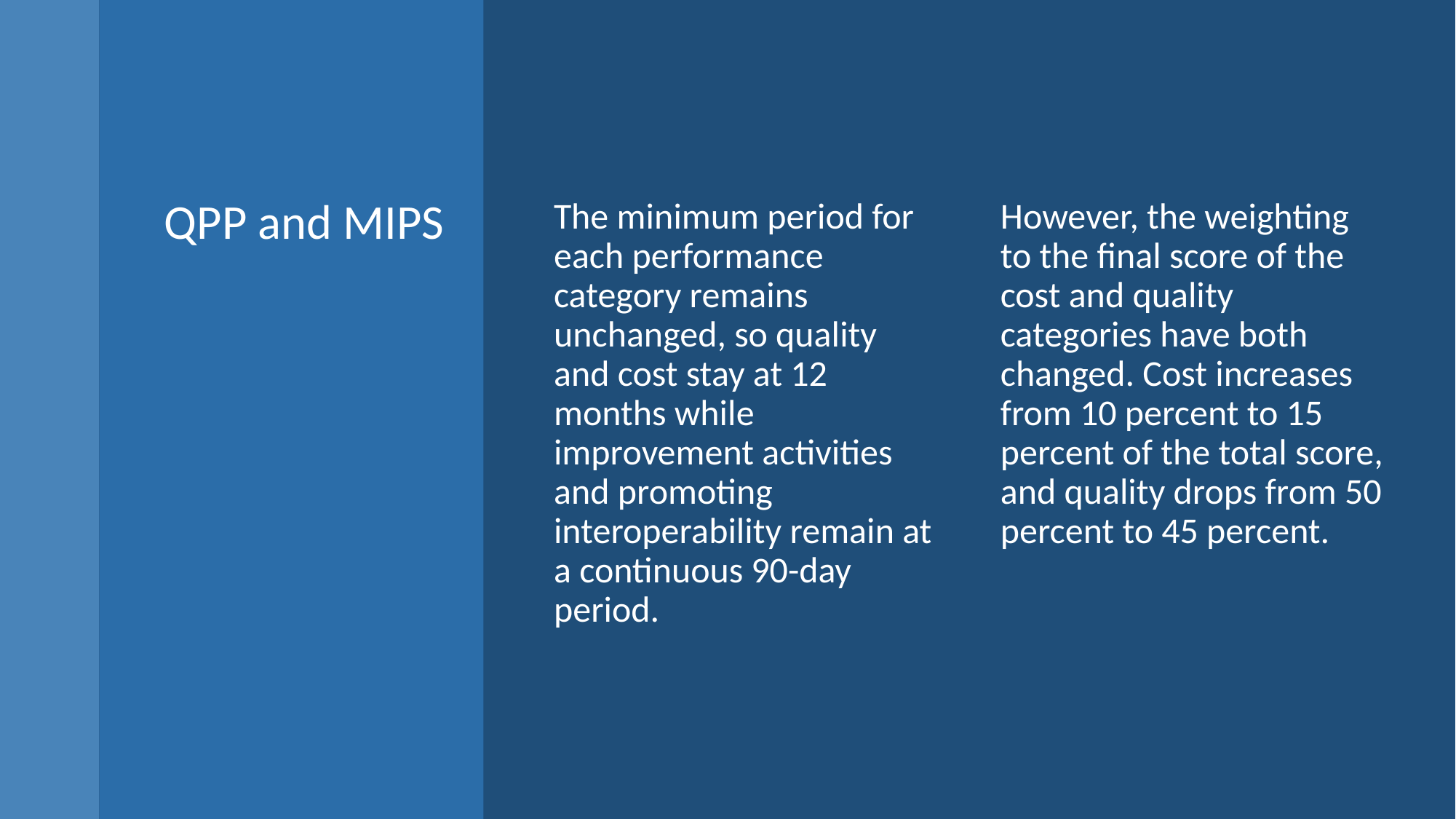

# QPP and MIPS
The minimum period for each performance category remains unchanged, so quality and cost stay at 12 months while improvement activities and promoting interoperability remain at a continuous 90-day period.

However, the weighting to the final score of the cost and quality categories have both changed. Cost increases from 10 percent to 15 percent of the total score, and quality drops from 50 percent to 45 percent.